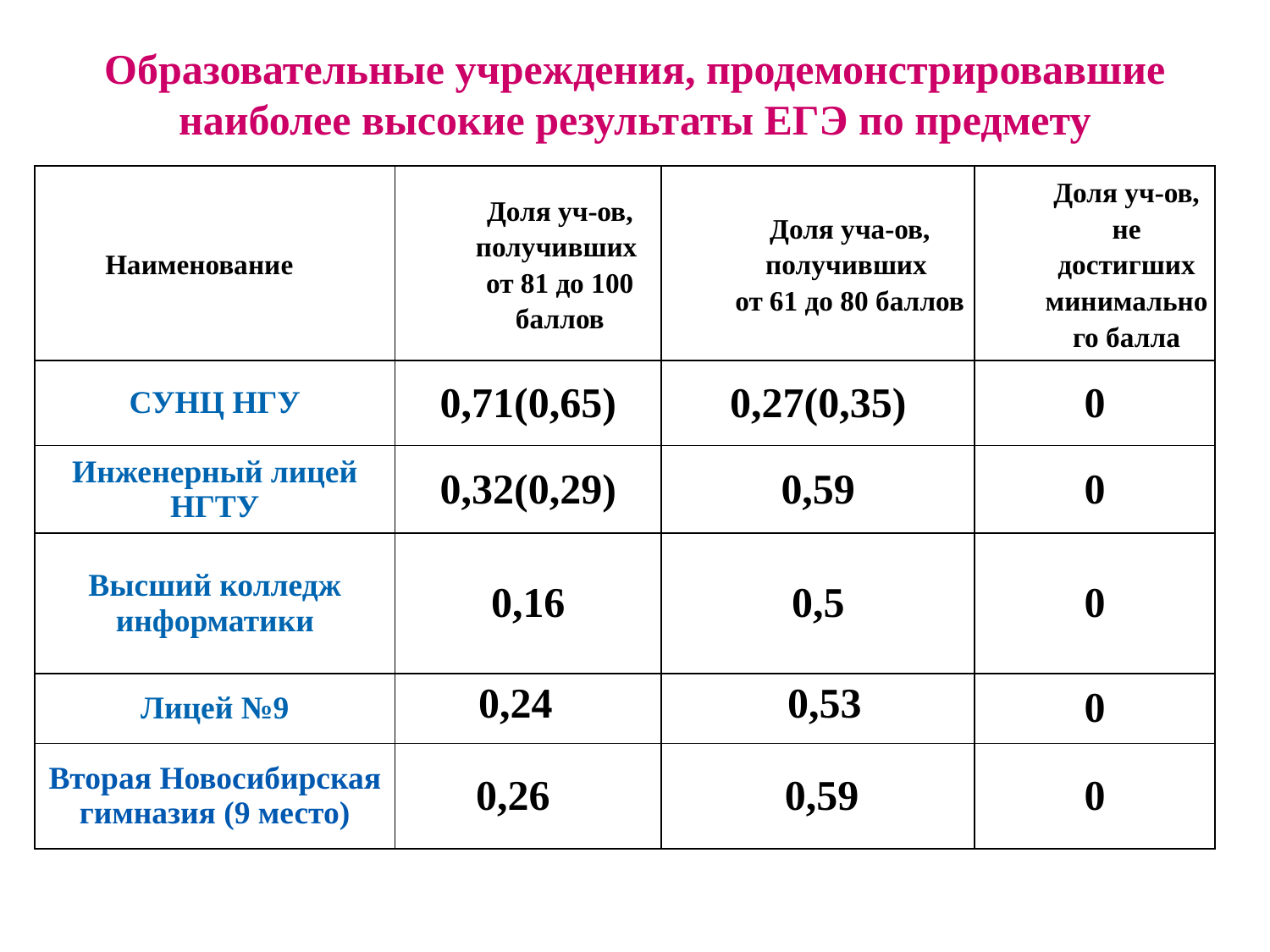

Образовательные учреждения, продемонстрировавшие наиболее высокие результаты ЕГЭ по предмету
| Наименование | Доля уч-ов, получивших от 81 до 100 баллов | Доля уча-ов, получивших от 61 до 80 баллов | Доля уч-ов, не достигших минимального балла |
| --- | --- | --- | --- |
| СУНЦ НГУ | 0,71(0,65) | 0,27(0,35) | 0 |
| Инженерный лицей НГТУ | 0,32(0,29) | 0,59 | 0 |
| Высший колледж информатики | 0,16 | 0,5 | 0 |
| Лицей №9 | 0,24 | 0,53 | 0 |
| Вторая Новосибирская гимназия (9 место) | 0,26 | 0,59 | 0 |